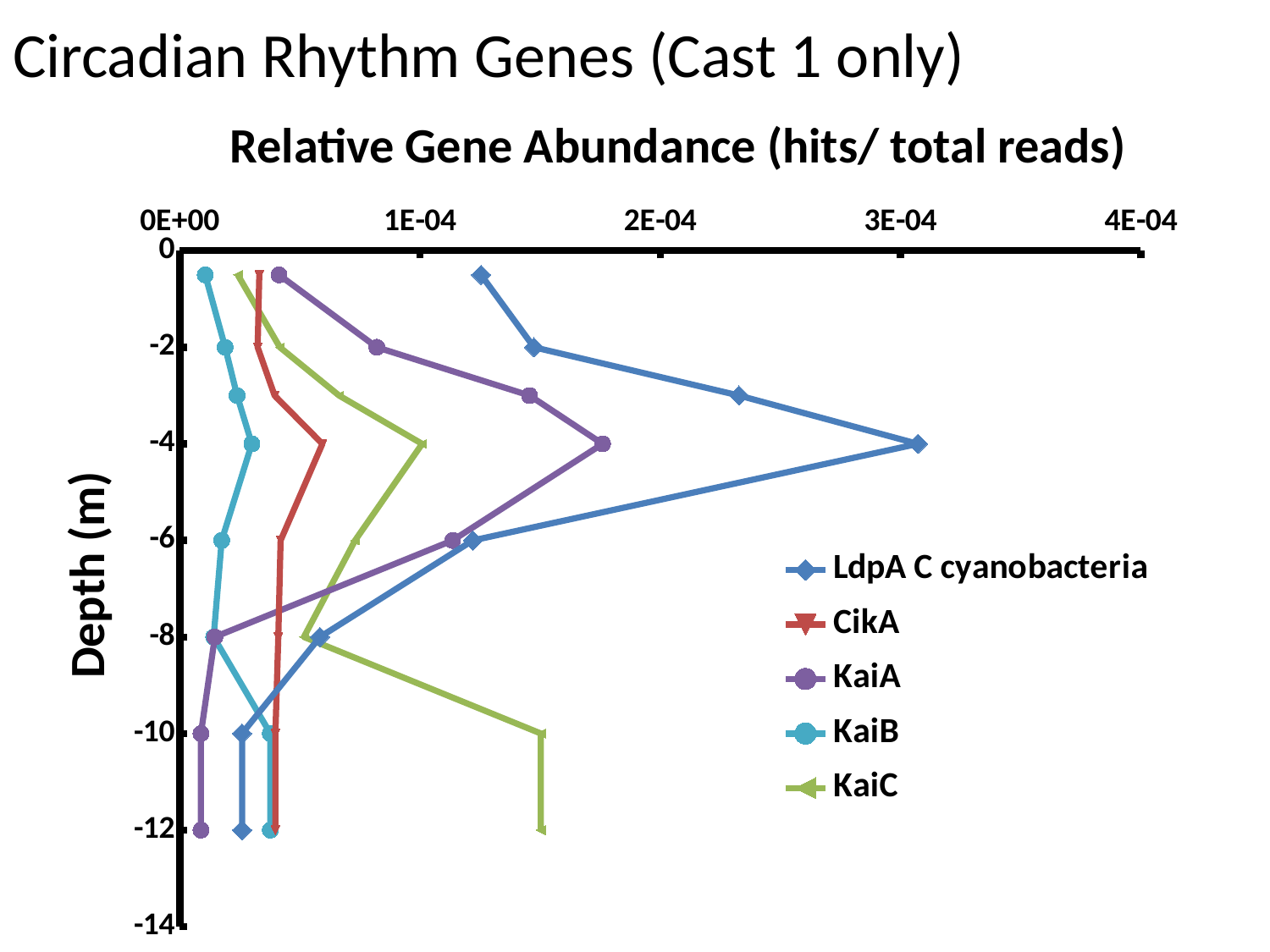

# Circadian Rhythm Genes (Cast 1 only)
Relative Gene Abundance (hits/ total reads)

### Chart

| Category | KaiC | LdpA C cyanobacteria | CikA | KaiA | KaiB |
|---|---|---|---|---|---|